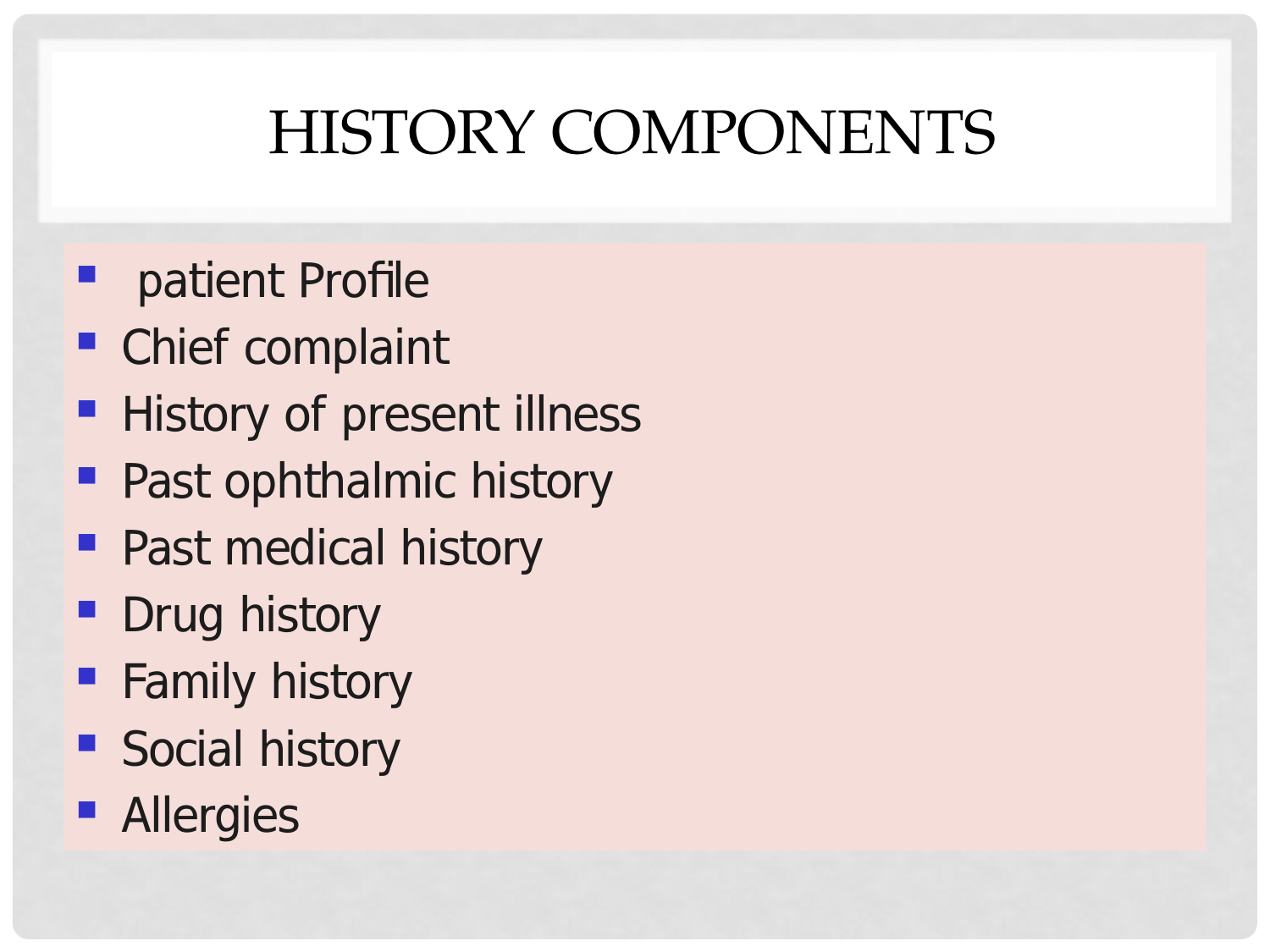

# history Components
 patient Profile
Chief complaint
History of present illness
Past ophthalmic history
Past medical history
Drug history
Family history
Social history
Allergies